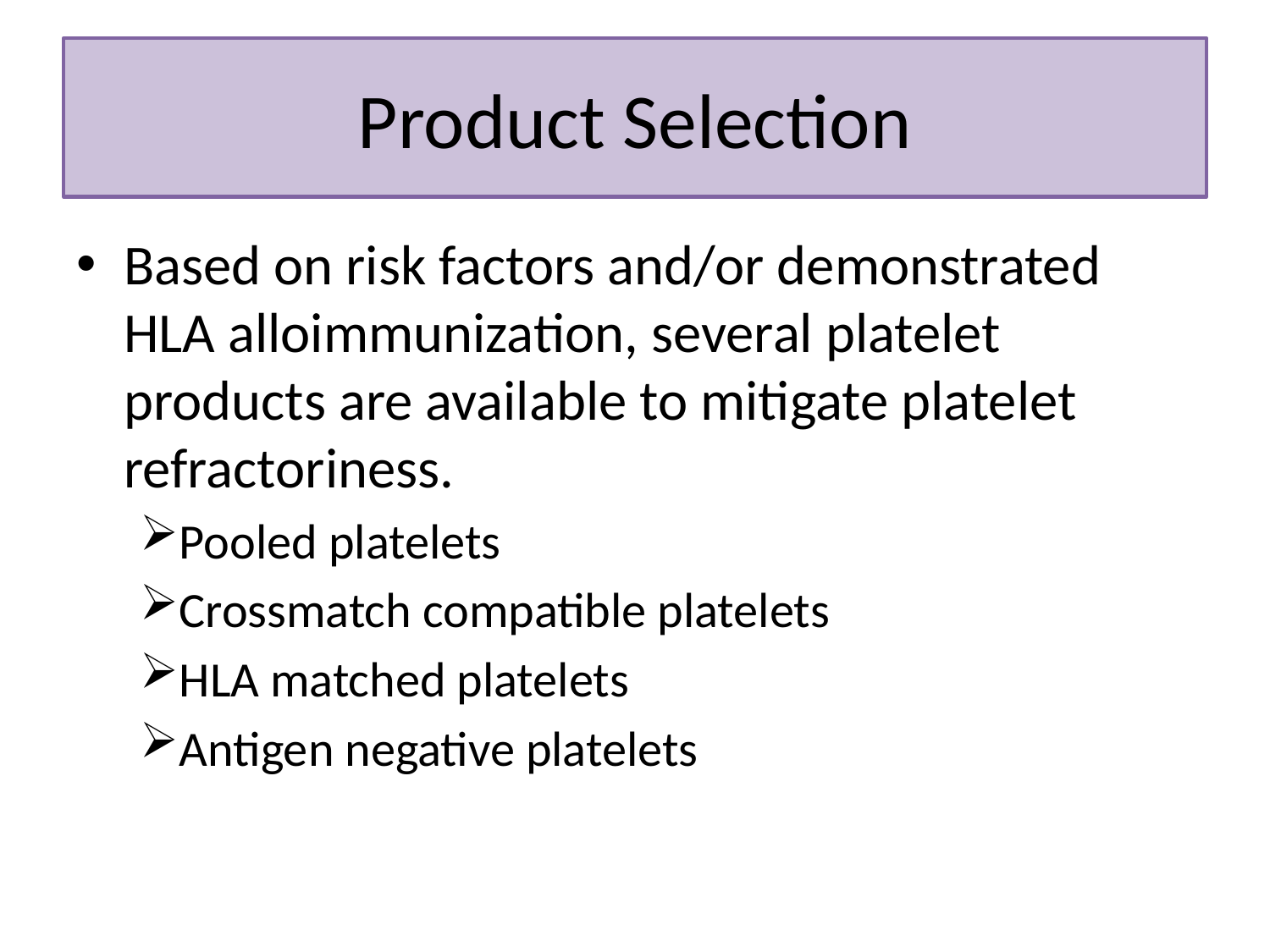

# Product Selection
Based on risk factors and/or demonstrated HLA alloimmunization, several platelet products are available to mitigate platelet refractoriness.
Pooled platelets
Crossmatch compatible platelets
HLA matched platelets
Antigen negative platelets